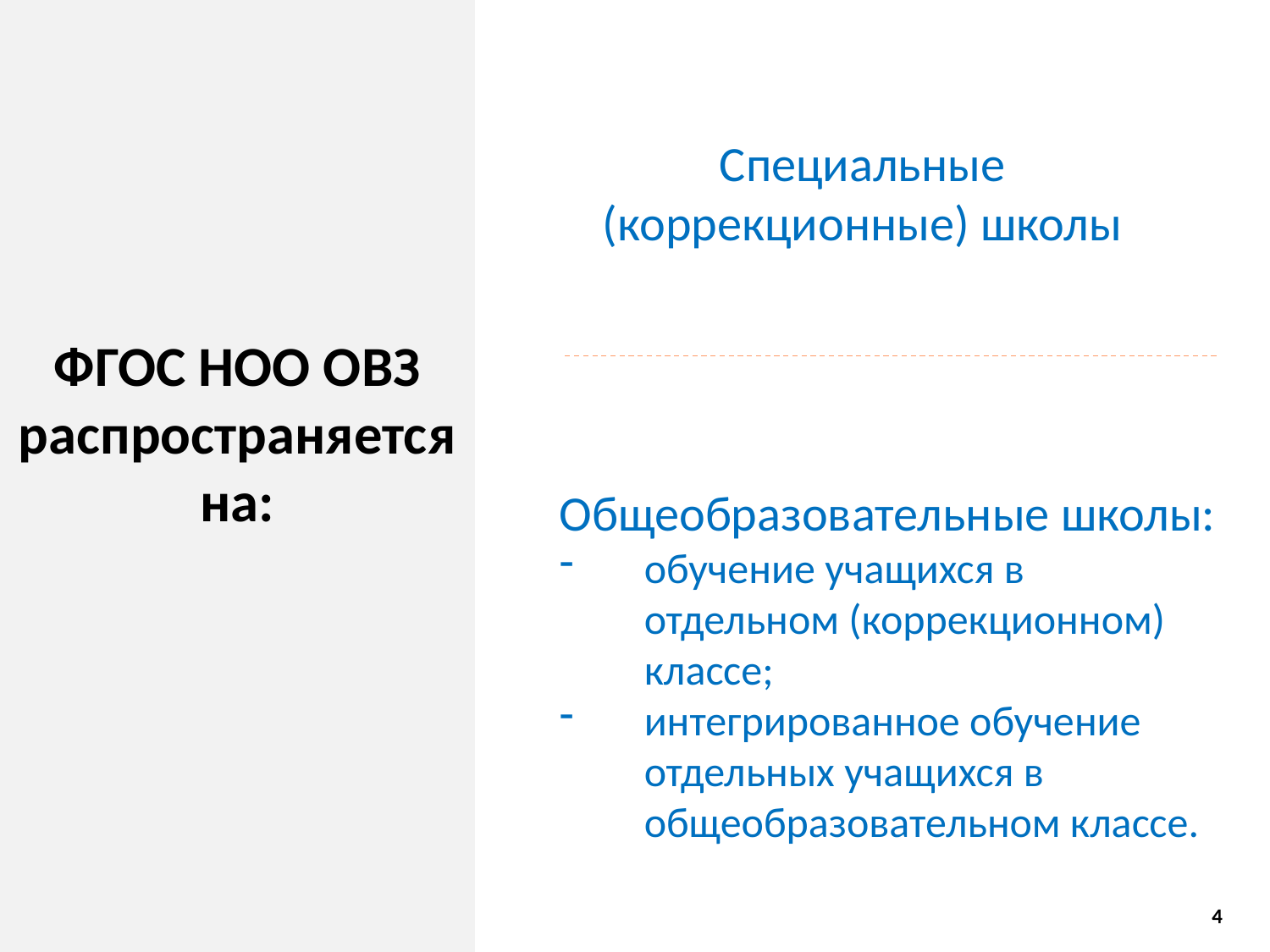

Специальные (коррекционные) школы
# ФГОС НОО ОВЗ распространяется на:
Общеобразовательные школы:
обучение учащихся в отдельном (коррекционном) классе;
интегрированное обучение отдельных учащихся в общеобразовательном классе.
4